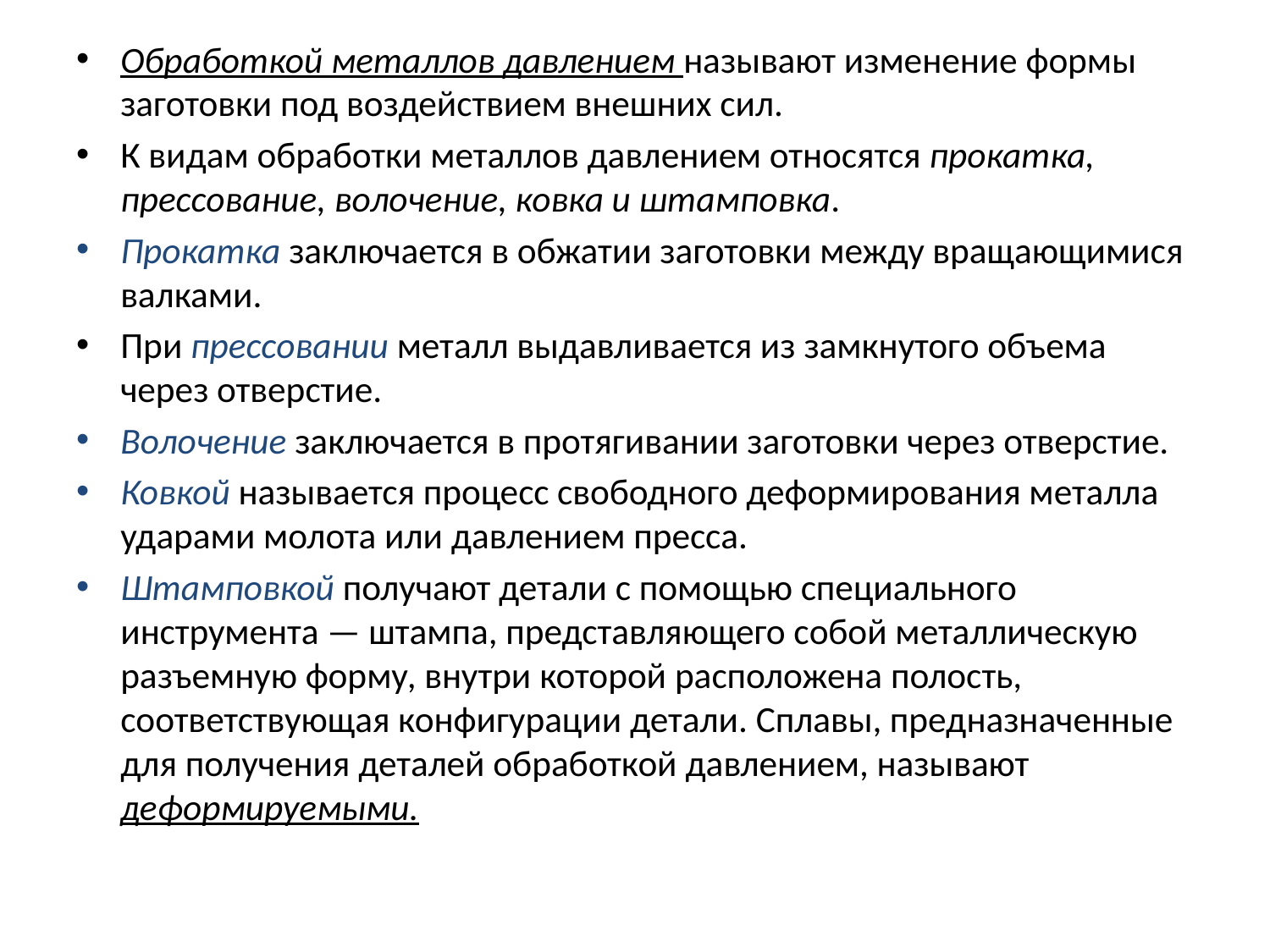

Обработкой металлов давлением называют изменение формы заготовки под воздействием внешних сил.
К видам обработки металлов давлением относятся прокатка, прессование, волочение, ковка и штамповка.
Прокатка заключается в обжатии заготовки между вращающимися валками.
При прессовании металл выдавливается из замкнутого объема через отверстие.
Волочение заключается в протягивании заготовки через отверстие.
Ковкой называется процесс свободного деформирования металла ударами молота или давлением пресса.
Штамповкой получают детали с помощью специального инструмента — штампа, представляющего собой металлическую разъемную форму, внутри которой расположена полость, соответствующая конфигурации детали. Сплавы, предназначенные для получения деталей обработкой давлением, называют деформируемыми.